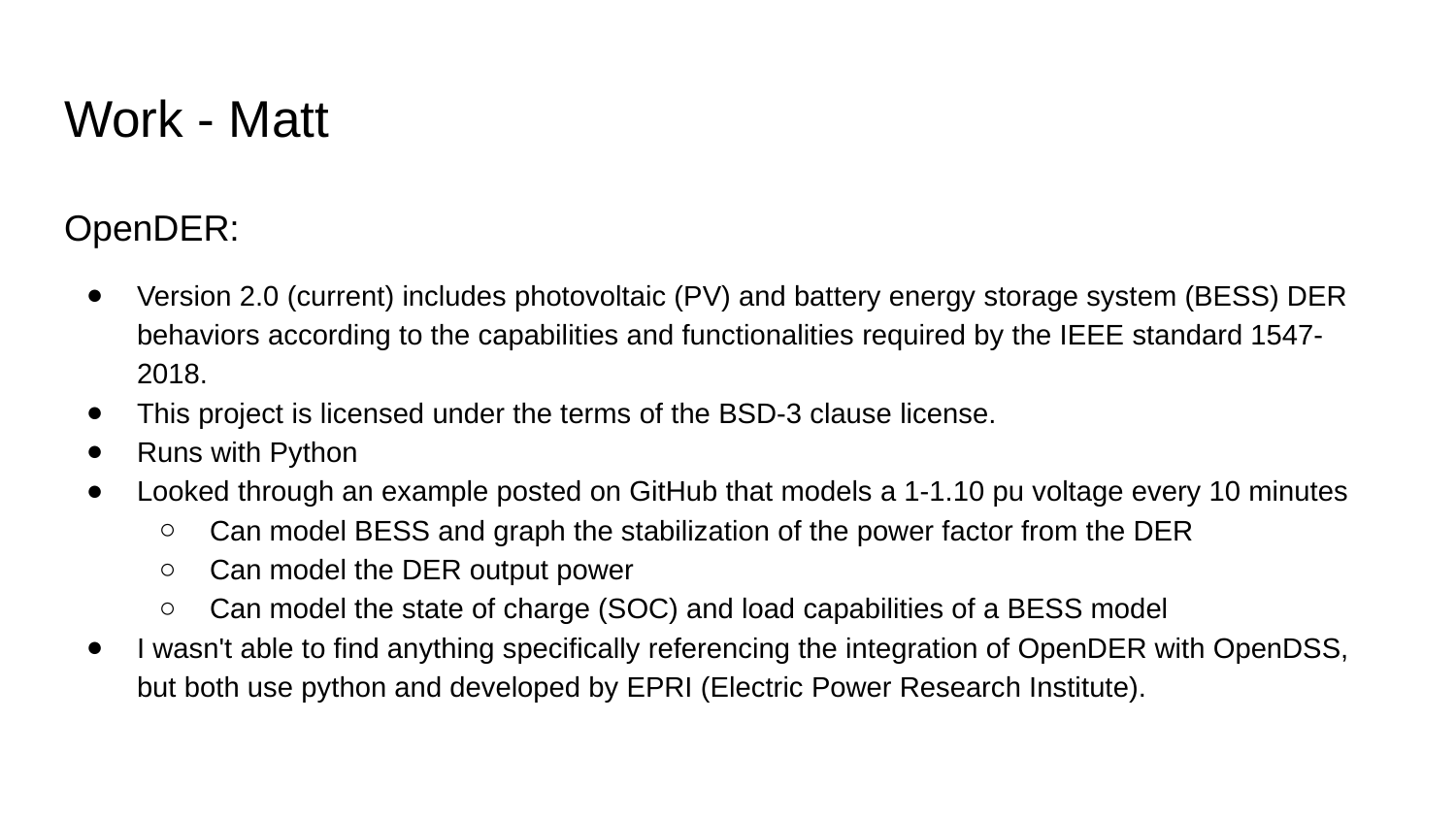

# Work - Matt
OpenDER:
Version 2.0 (current) includes photovoltaic (PV) and battery energy storage system (BESS) DER behaviors according to the capabilities and functionalities required by the IEEE standard 1547-2018.
This project is licensed under the terms of the BSD-3 clause license.
Runs with Python
Looked through an example posted on GitHub that models a 1-1.10 pu voltage every 10 minutes
Can model BESS and graph the stabilization of the power factor from the DER
Can model the DER output power
Can model the state of charge (SOC) and load capabilities of a BESS model
I wasn't able to find anything specifically referencing the integration of OpenDER with OpenDSS, but both use python and developed by EPRI (Electric Power Research Institute).